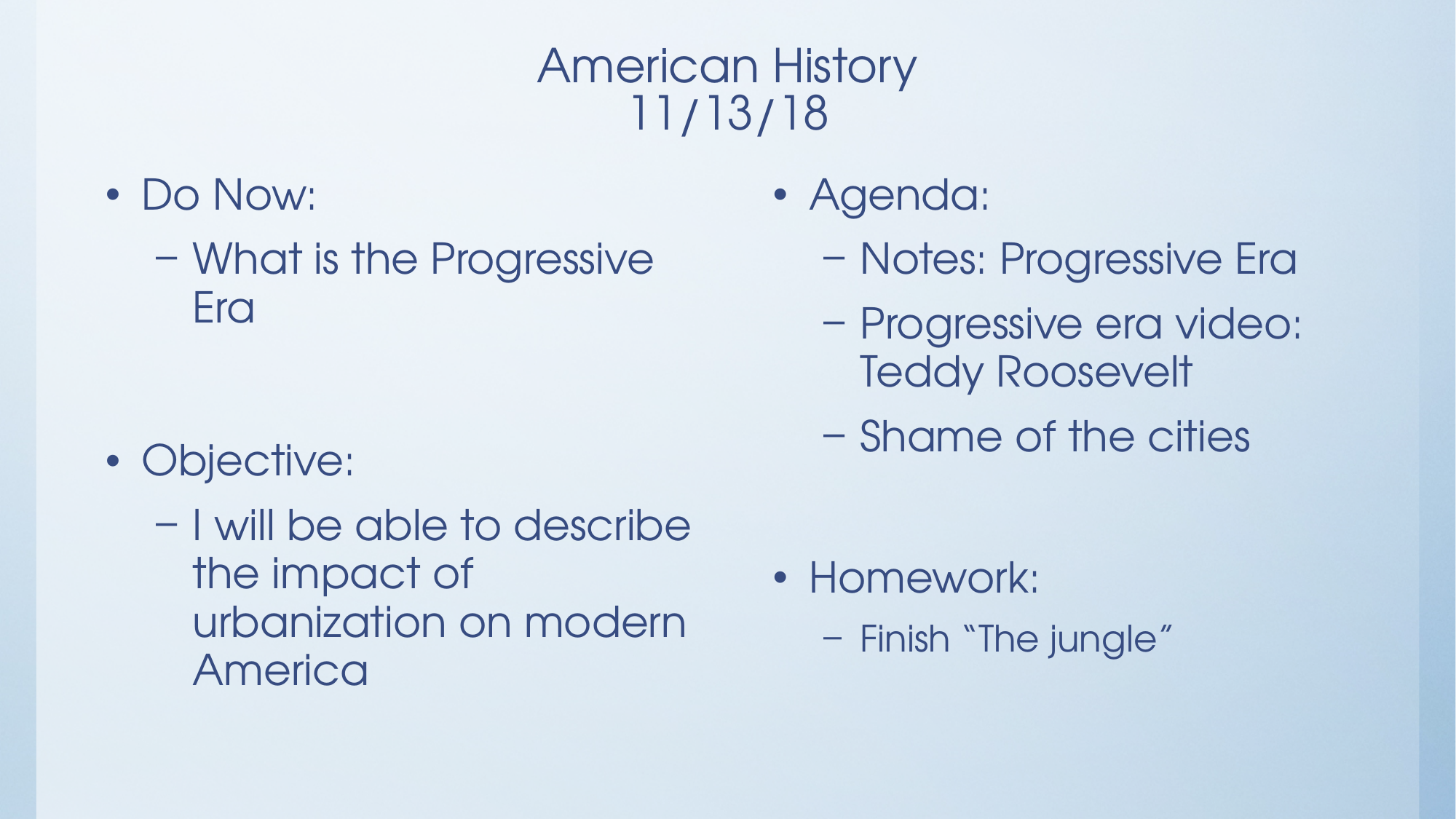

# American History 11/13/18
Do Now:
What is the Progressive Era

Objective:
I will be able to describe the impact of urbanization on modern America
Agenda:
Notes: Progressive Era
Progressive era video: Teddy Roosevelt
Shame of the cities

Homework:
Finish “The jungle”